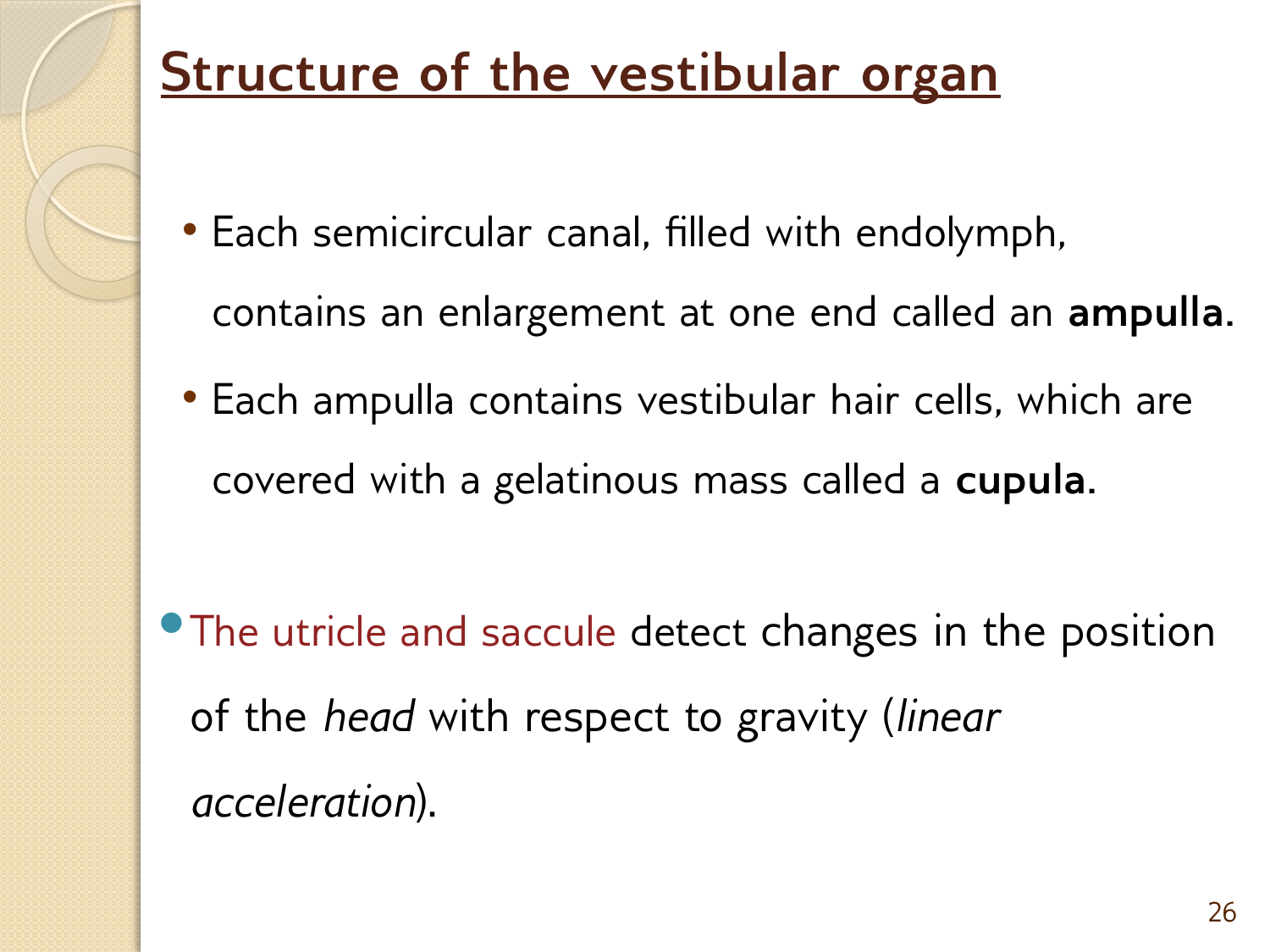

# Structure of the vestibular organ
Each semicircular canal, filled with endolymph, contains an enlargement at one end called an ampulla.
Each ampulla contains vestibular hair cells, which are covered with a gelatinous mass called a cupula.

The utricle and saccule detect changes in the position of the head with respect to gravity (linear acceleration).
26